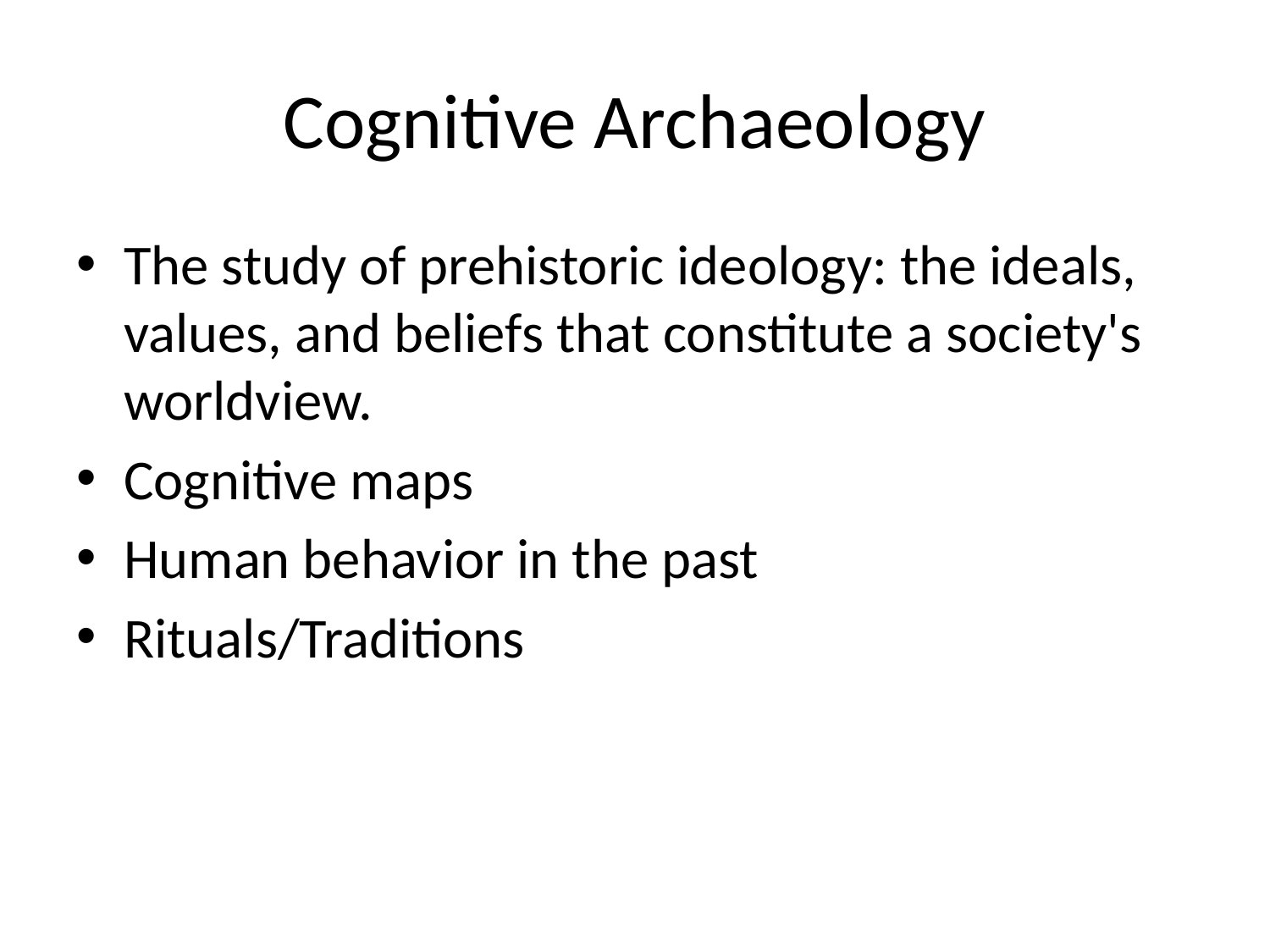

# Cognitive Archaeology
The study of prehistoric ideology: the ideals, values, and beliefs that constitute a society's worldview.
Cognitive maps
Human behavior in the past
Rituals/Traditions